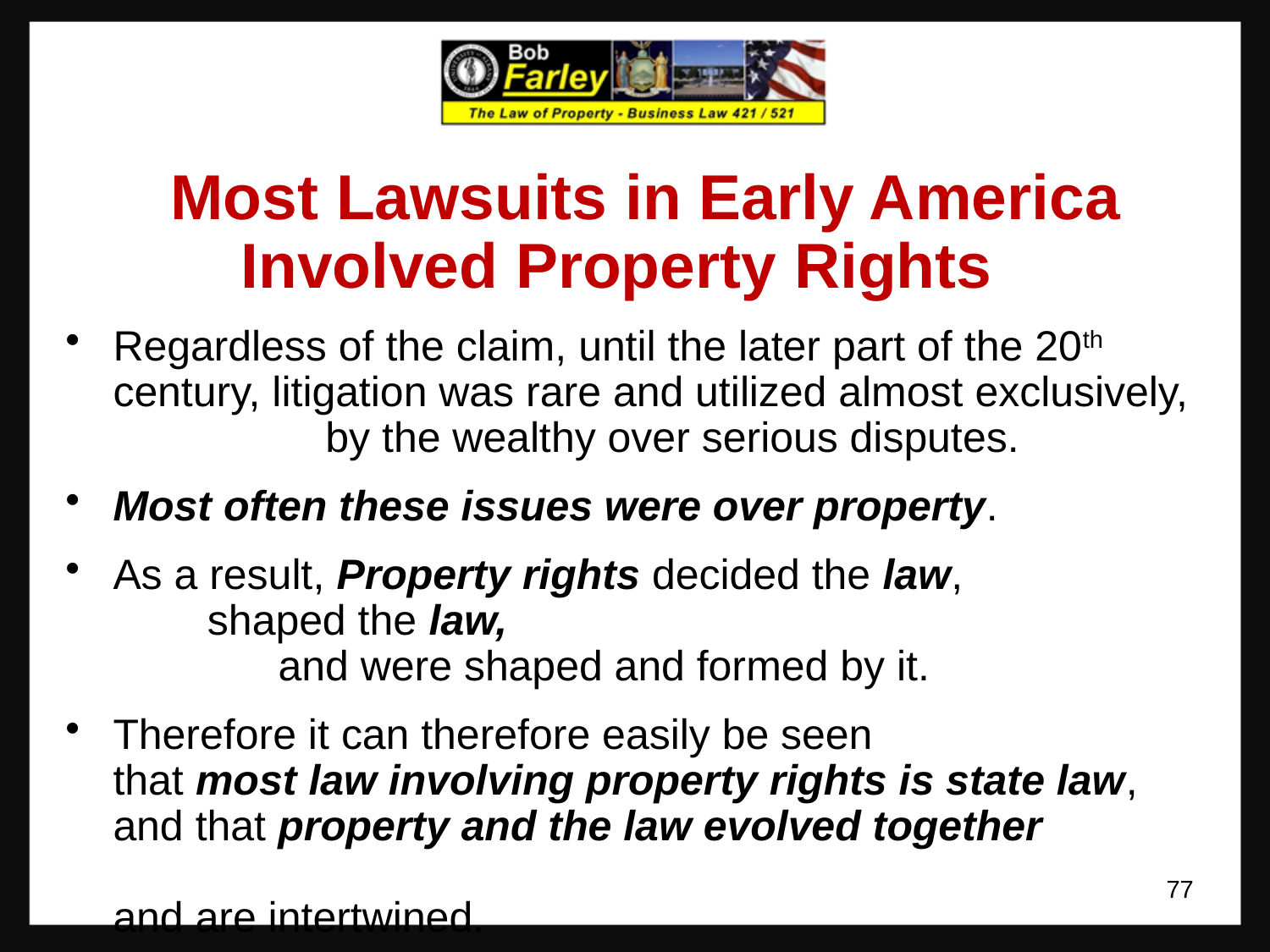

Most Lawsuits in Early America
          Involved Property Rights

Regardless of the claim, until the later part of the 20th century, litigation was rare and utilized almost exclusively,                    by the wealthy over serious disputes.

Most often these issues were over property.

As a result, Property rights decided the law,                             shaped the law,                                                                         and were shaped and formed by it.

Therefore it can therefore easily be seen
	that most law involving property rights is state law, and that property and the law evolved together
	and are intertwined.
77